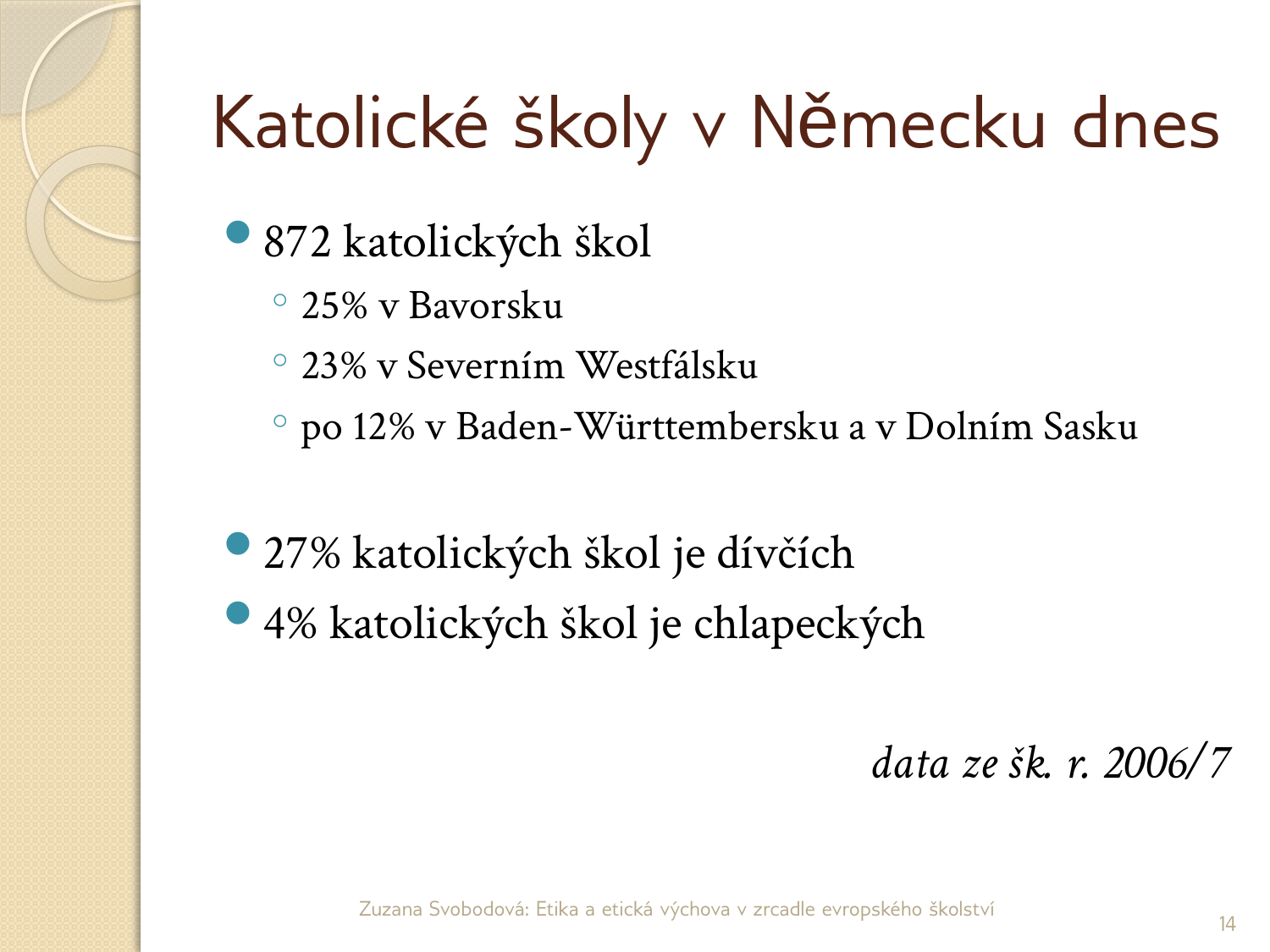

# Katolické školy v Německu dnes
872 katolických škol
25% v Bavorsku
23% v Severním Westfálsku
po 12% v Baden-Württembersku a v Dolním Sasku

27% katolických škol je dívčích
4% katolických škol je chlapeckých

data ze šk. r. 2006/7
14
Zuzana Svobodová: Etika a etická výchova v zrcadle evropského školství